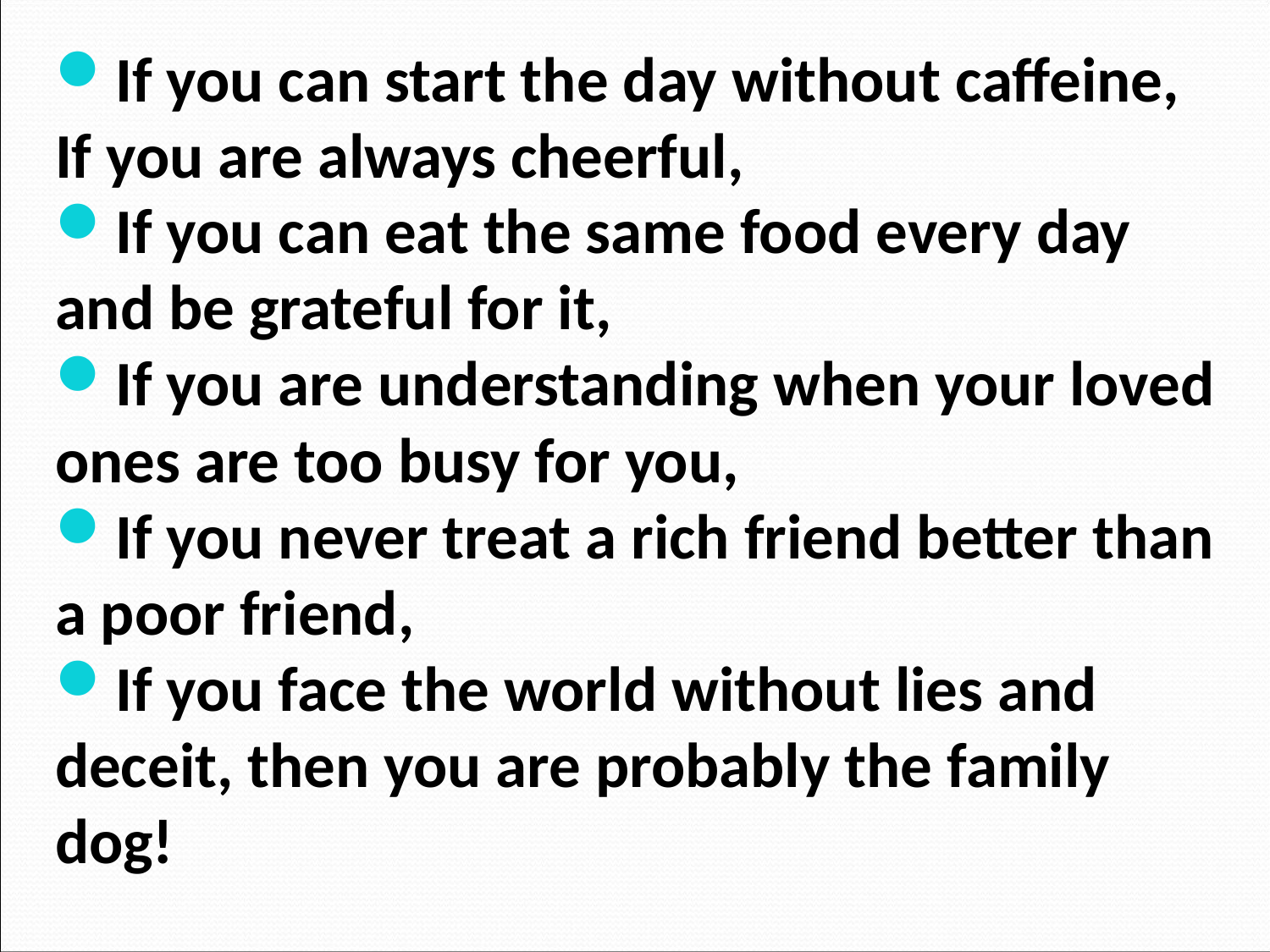

If you can start the day without caffeine, If you are always cheerful,
If you can eat the same food every day and be grateful for it,
If you are understanding when your loved ones are too busy for you,
If you never treat a rich friend better than a poor friend,
If you face the world without lies and deceit, then you are probably the family dog!